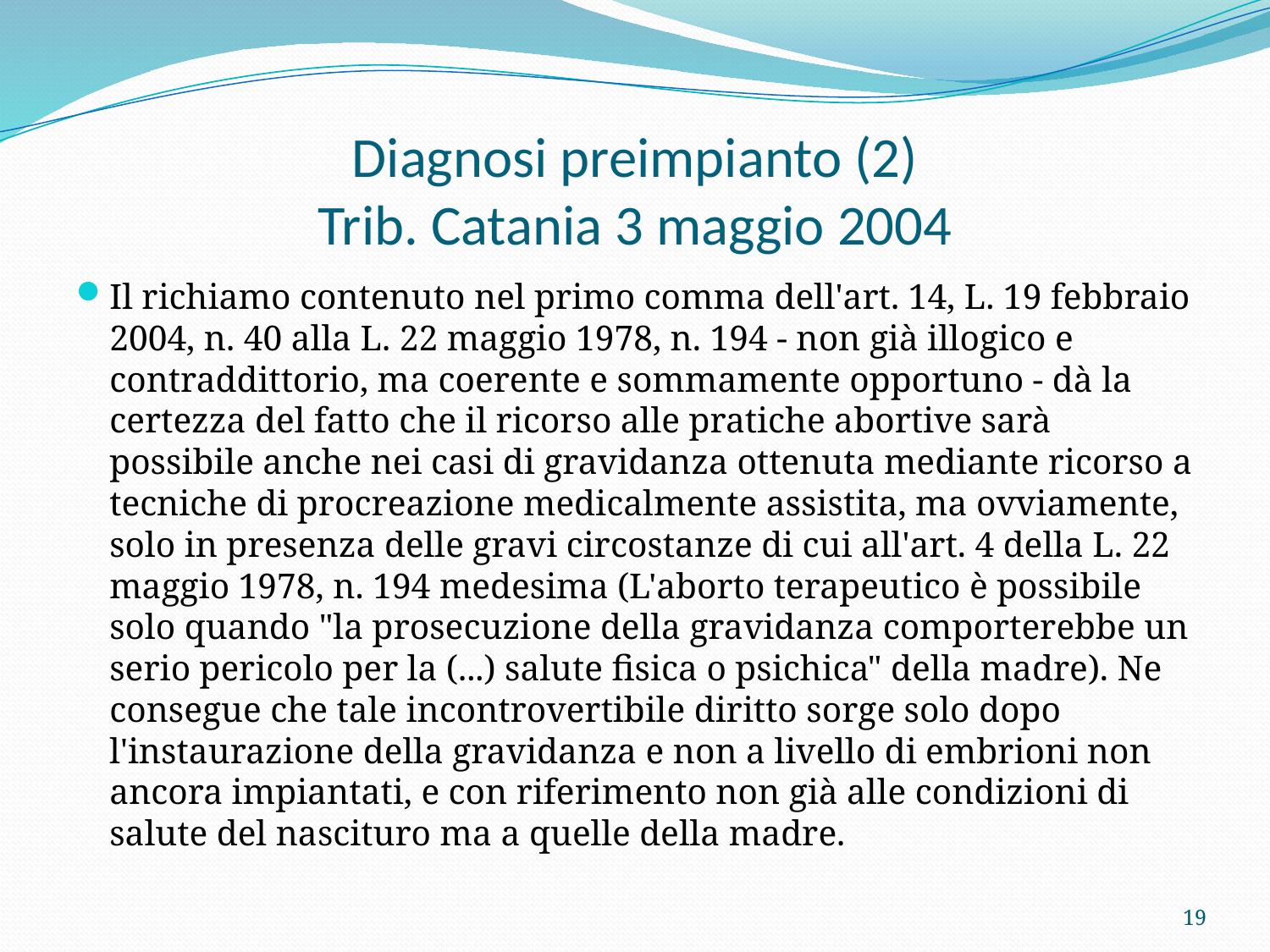

# Diagnosi preimpianto (2) Trib. Catania 3 maggio 2004
Il richiamo contenuto nel primo comma dell'art. 14, L. 19 febbraio 2004, n. 40 alla L. 22 maggio 1978, n. 194 - non già illogico e contraddittorio, ma coerente e sommamente opportuno - dà la certezza del fatto che il ricorso alle pratiche abortive sarà possibile anche nei casi di gravidanza ottenuta mediante ricorso a tecniche di procreazione medicalmente assistita, ma ovviamente, solo in presenza delle gravi circostanze di cui all'art. 4 della L. 22 maggio 1978, n. 194 medesima (L'aborto terapeutico è possibile solo quando "la prosecuzione della gravidanza comporterebbe un serio pericolo per la (...) salute fisica o psichica" della madre). Ne consegue che tale incontrovertibile diritto sorge solo dopo l'instaurazione della gravidanza e non a livello di embrioni non ancora impiantati, e con riferimento non già alle condizioni di salute del nascituro ma a quelle della madre.
19